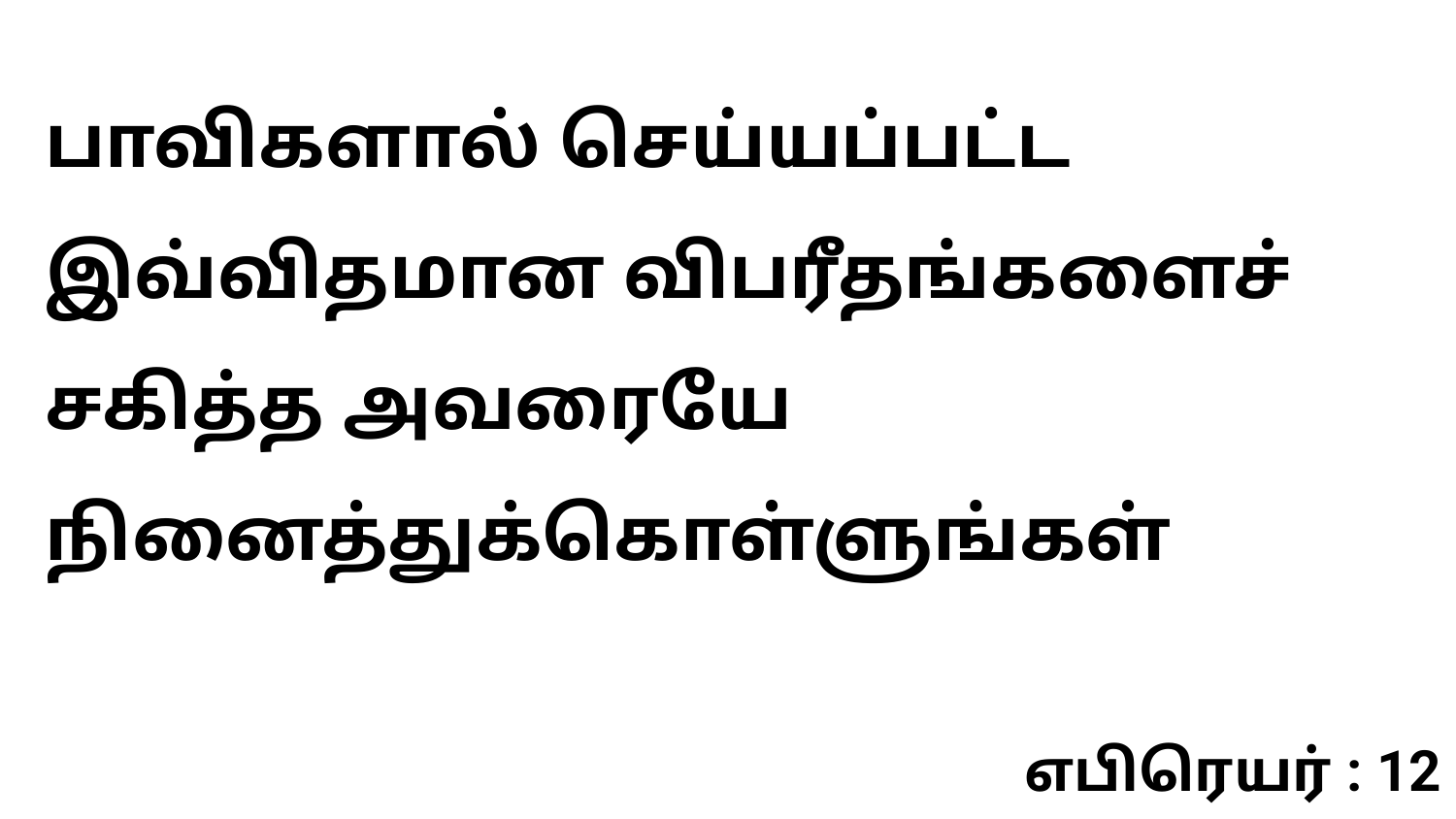

பாவிகளால் செய்யப்பட்ட இவ்விதமான விபரீதங்களைச் சகித்த அவரையே நினைத்துக்கொள்ளுங்கள்
எபிரெயர் : 12